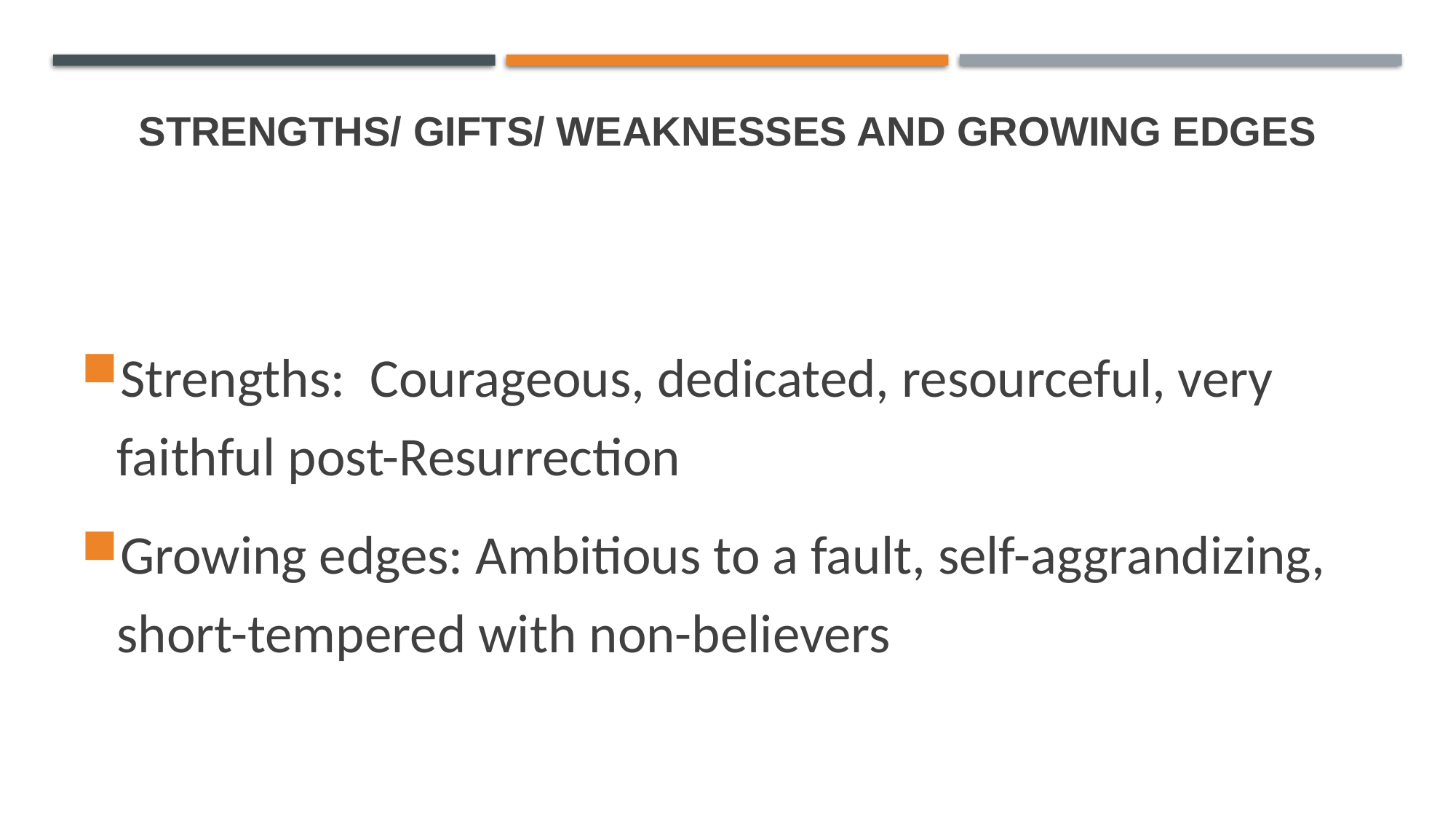

# Strengths/ Gifts/ Weaknesses and growing edges
Strengths:  Courageous, dedicated, resourceful, very faithful post-Resurrection
Growing edges: Ambitious to a fault, self-aggrandizing, short-tempered with non-believers